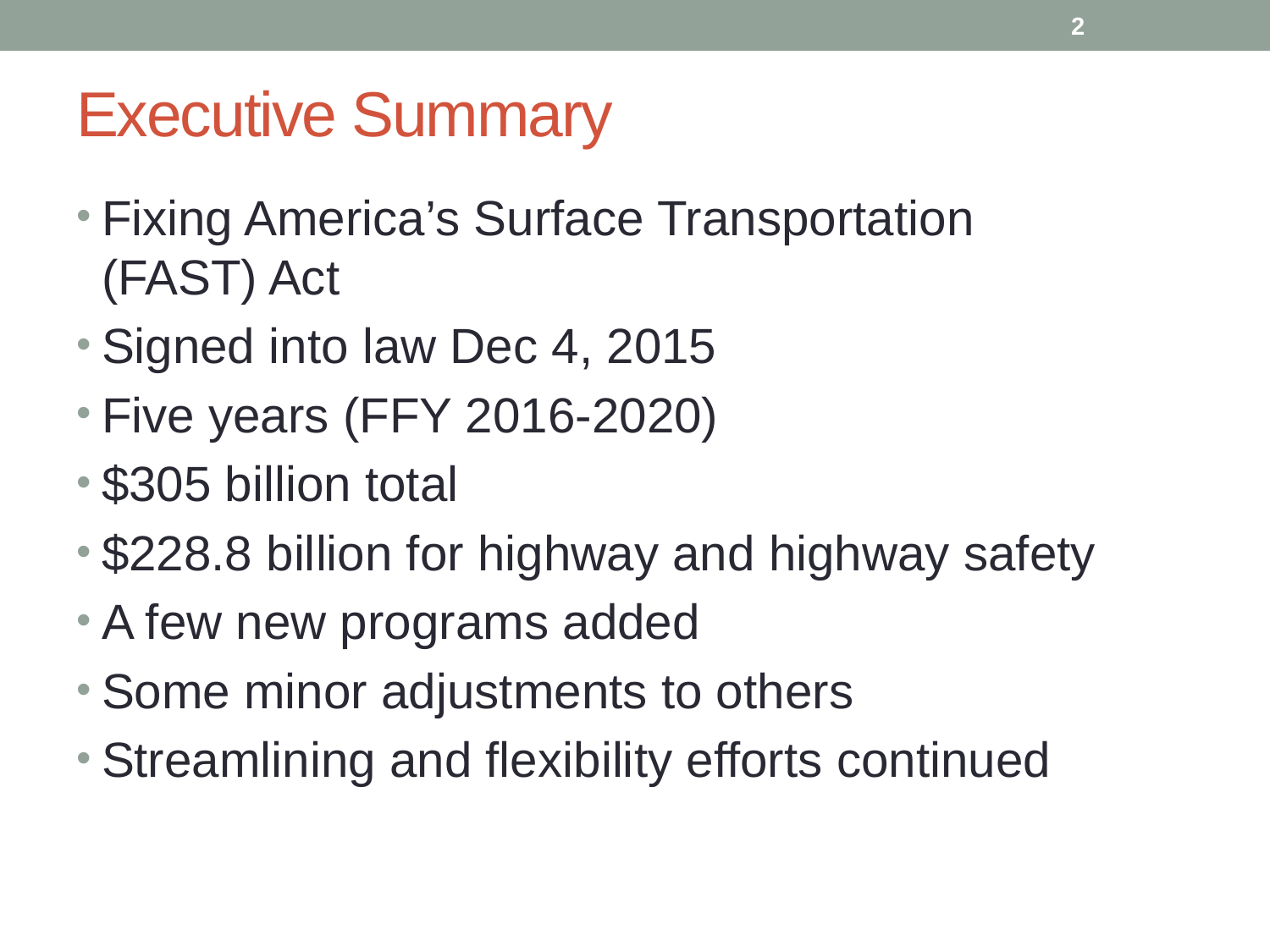

2
# Executive Summary
Fixing America’s Surface Transportation (FAST) Act
Signed into law Dec 4, 2015
Five years (FFY 2016-2020)
$305 billion total
$228.8 billion for highway and highway safety
A few new programs added
Some minor adjustments to others
Streamlining and flexibility efforts continued